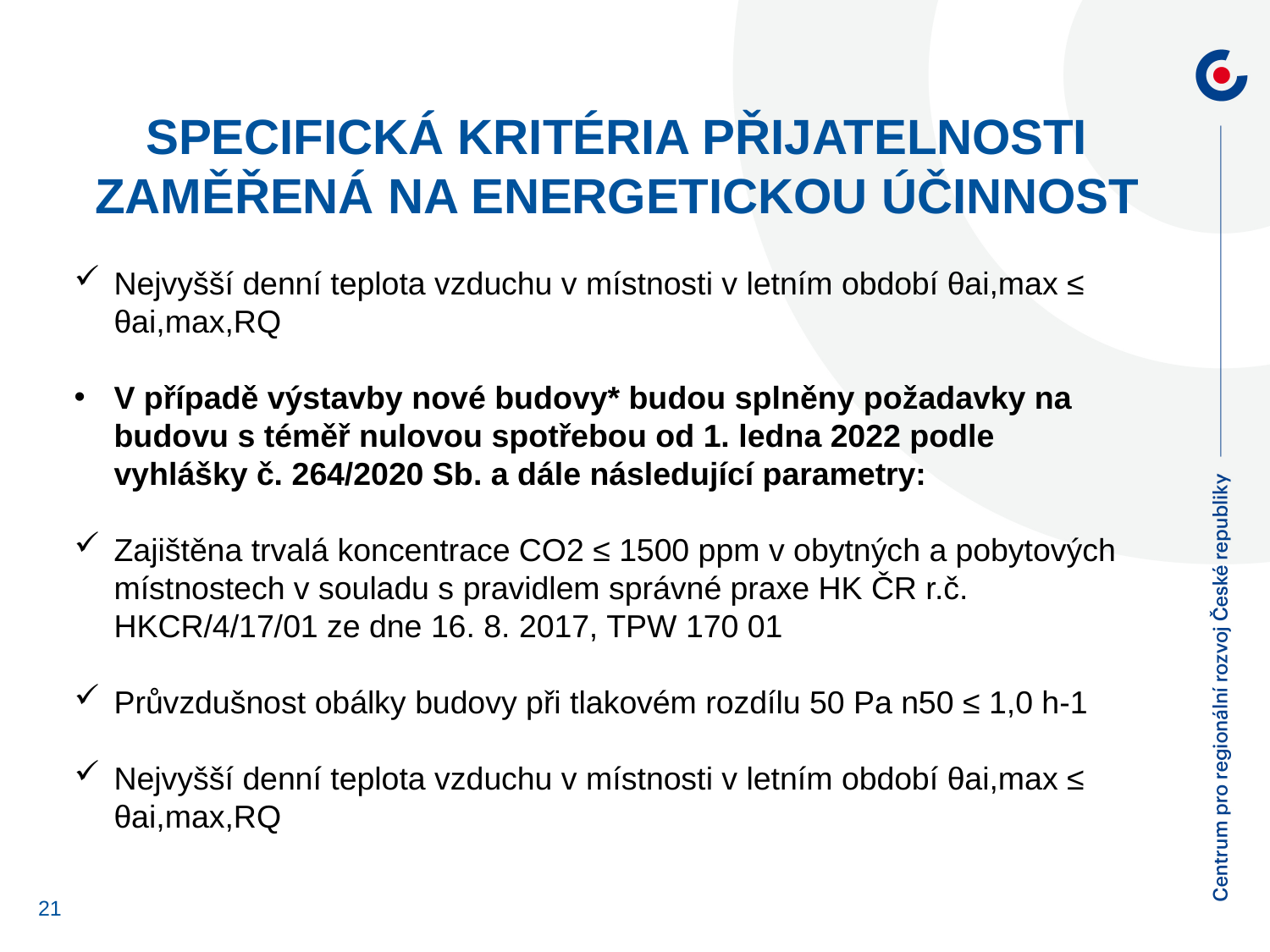

Specifická kritéria přijatelnosti
Zaměřená na energetickou účinnost
Nejvyšší denní teplota vzduchu v místnosti v letním období θai,max ≤ θai,max,RQ

V případě výstavby nové budovy* budou splněny požadavky na budovu s téměř nulovou spotřebou od 1. ledna 2022 podle vyhlášky č. 264/2020 Sb. a dále následující parametry:

Zajištěna trvalá koncentrace CO2 ≤ 1500 ppm v obytných a pobytových místnostech v souladu s pravidlem správné praxe HK ČR r.č. HKCR/4/17/01 ze dne 16. 8. 2017, TPW 170 01

Průvzdušnost obálky budovy při tlakovém rozdílu 50 Pa n50 ≤ 1,0 h-1

Nejvyšší denní teplota vzduchu v místnosti v letním období θai,max ≤ θai,max,RQ

21